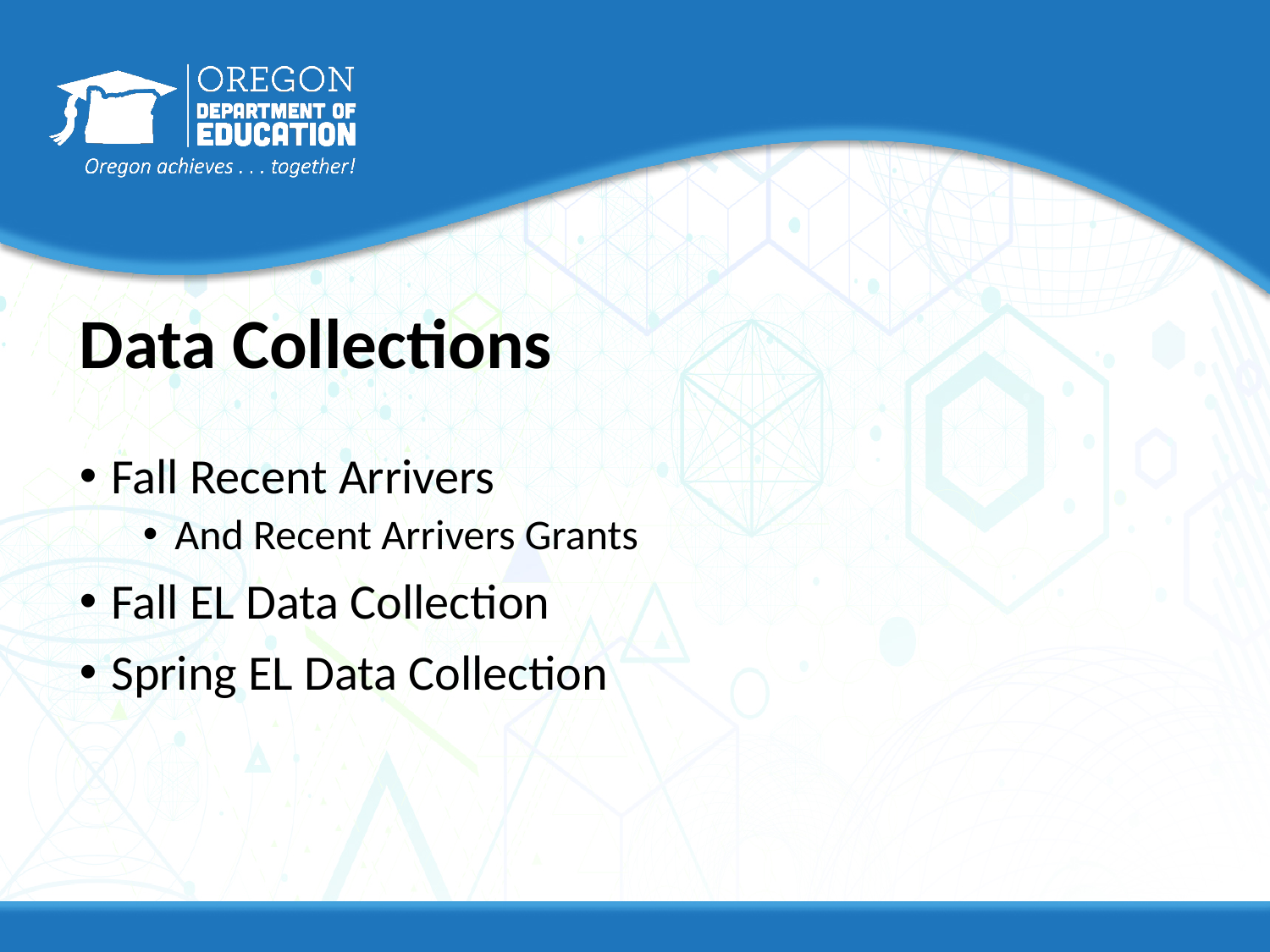

# Data Collections
Fall Recent Arrivers
And Recent Arrivers Grants
Fall EL Data Collection
Spring EL Data Collection